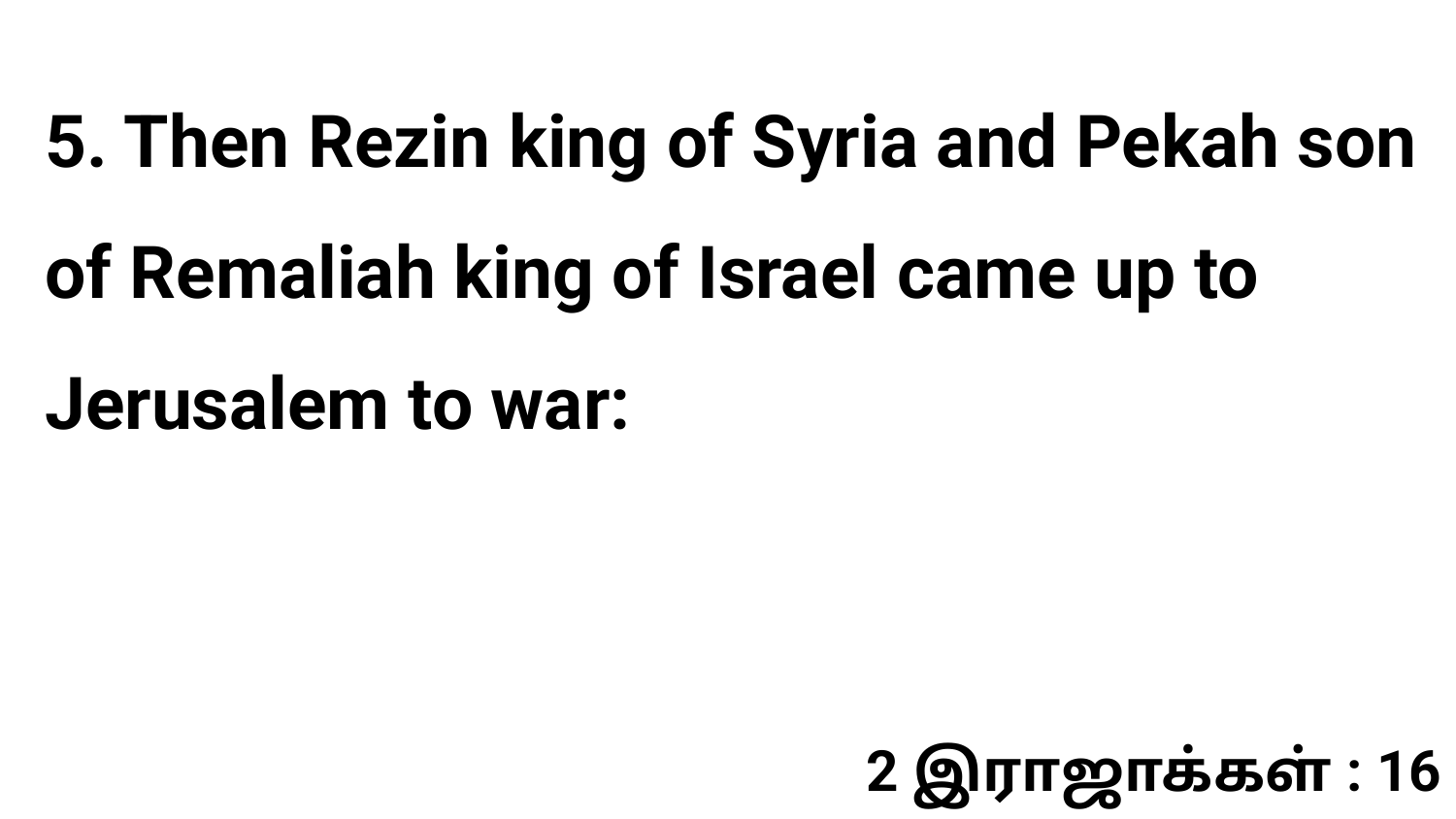

5. Then Rezin king of Syria and Pekah son of Remaliah king of Israel came up to Jerusalem to war:
2 இராஜாக்கள் : 16